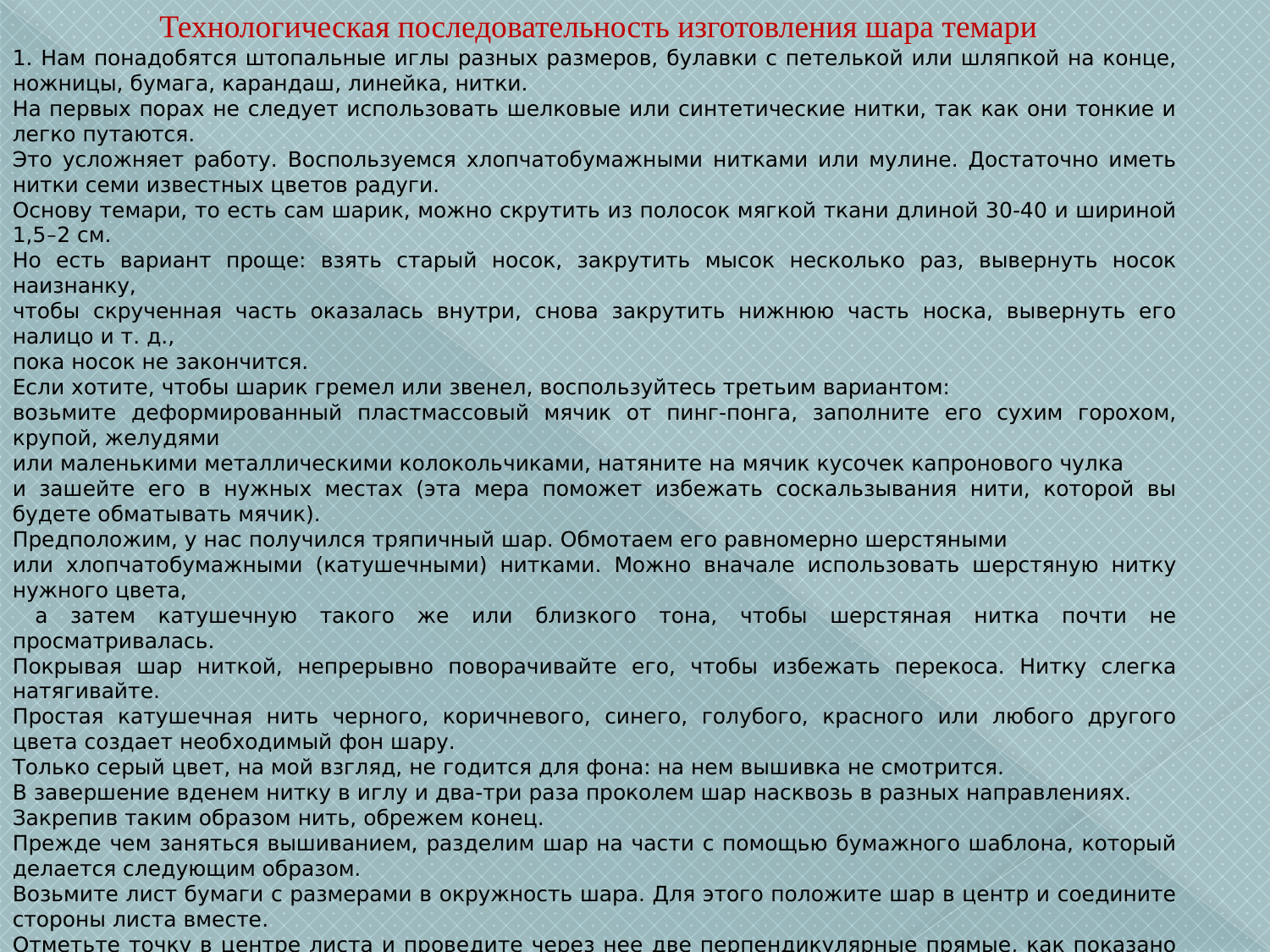

Технологическая последовательность изготовления шара темари
1. Нам понадобятся штопальные иглы разных размеров, булавки с петелькой или шляпкой на конце, ножницы, бумага, карандаш, линейка, нитки.
На первых порах не следует использовать шелковые или синтетические нитки, так как они тонкие и легко путаются.
Это усложняет работу. Воспользуемся хлопчатобумажными нитками или мулине. Достаточно иметь нитки семи известных цветов радуги.
Основу темари, то есть сам шарик, можно скрутить из полосок мягкой ткани длиной 30-40 и шириной 1,5–2 см.
Но есть вариант проще: взять старый носок, закрутить мысок несколько раз, вывернуть носок наизнанку,
чтобы скрученная часть оказалась внутри, снова закрутить нижнюю часть носка, вывернуть его налицо и т. д.,
пока носок не закончится.
Если хотите, чтобы шарик гремел или звенел, воспользуйтесь третьим вариантом:
возьмите деформированный пластмассовый мячик от пинг-понга, заполните его сухим горохом, крупой, желудями
или маленькими металлическими колокольчиками, натяните на мячик кусочек капронового чулка
и зашейте его в нужных местах (эта мера поможет избежать соскальзывания нити, которой вы будете обматывать мячик).
Предположим, у нас получился тряпичный шар. Обмотаем его равномерно шерстяными
или хлопчатобумажными (катушечными) нитками. Можно вначале использовать шерстяную нитку нужного цвета,
 а затем катушечную такого же или близкого тона, чтобы шерстяная нитка почти не просматривалась.
Покрывая шар ниткой, непрерывно поворачивайте его, чтобы избежать перекоса. Нитку слегка натягивайте.
Простая катушечная нить черного, коричневого, синего, голубого, красного или любого другого цвета создает необходимый фон шару.
Только серый цвет, на мой взгляд, не годится для фона: на нем вышивка не смотрится.
В завершение вденем нитку в иглу и два-три раза проколем шар насквозь в разных направлениях.
Закрепив таким образом нить, обрежем конец.
Прежде чем заняться вышиванием, разделим шар на части с помощью бумажного шаблона, который делается следующим образом.
Возьмите лист бумаги с размерами в окружность шара. Для этого положите шар в центр и соедините стороны листа вместе.
Отметьте точку в центре листа и проведите через нее две перпендикулярные прямые, как показано на рис. 1.